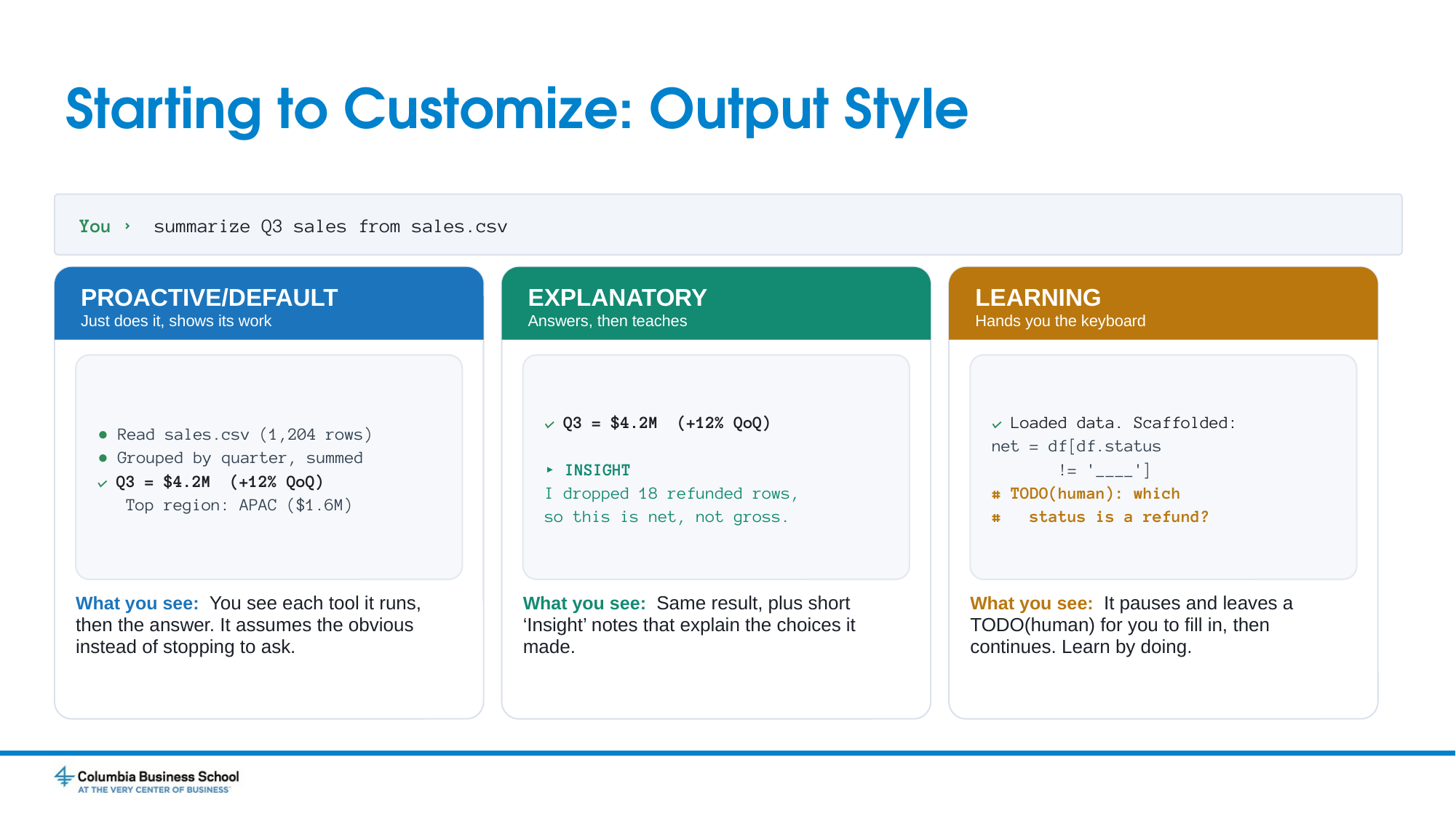

# Starting to Customize: Output Style
You ›  summarize Q3 sales from sales.csv

PROACTIVE/DEFAULT
Just does it, shows its work

EXPLANATORY
Answers, then teaches

LEARNING
Hands you the keyboard
● Read sales.csv (1,204 rows)
● Grouped by quarter, summed
✓ Q3 = $4.2M  (+12% QoQ)
   Top region: APAC ($1.6M)
✓ Q3 = $4.2M  (+12% QoQ)

▸ INSIGHT
I dropped 18 refunded rows,
so this is net, not gross.
✓ Loaded data. Scaffolded:
net = df[df.status
       != '____']
# TODO(human): which
#   status is a refund?
What you see:  You see each tool it runs, then the answer. It assumes the obvious instead of stopping to ask.
What you see:  Same result, plus short ‘Insight’ notes that explain the choices it made.
What you see:  It pauses and leaves a TODO(human) for you to fill in, then continues. Learn by doing.